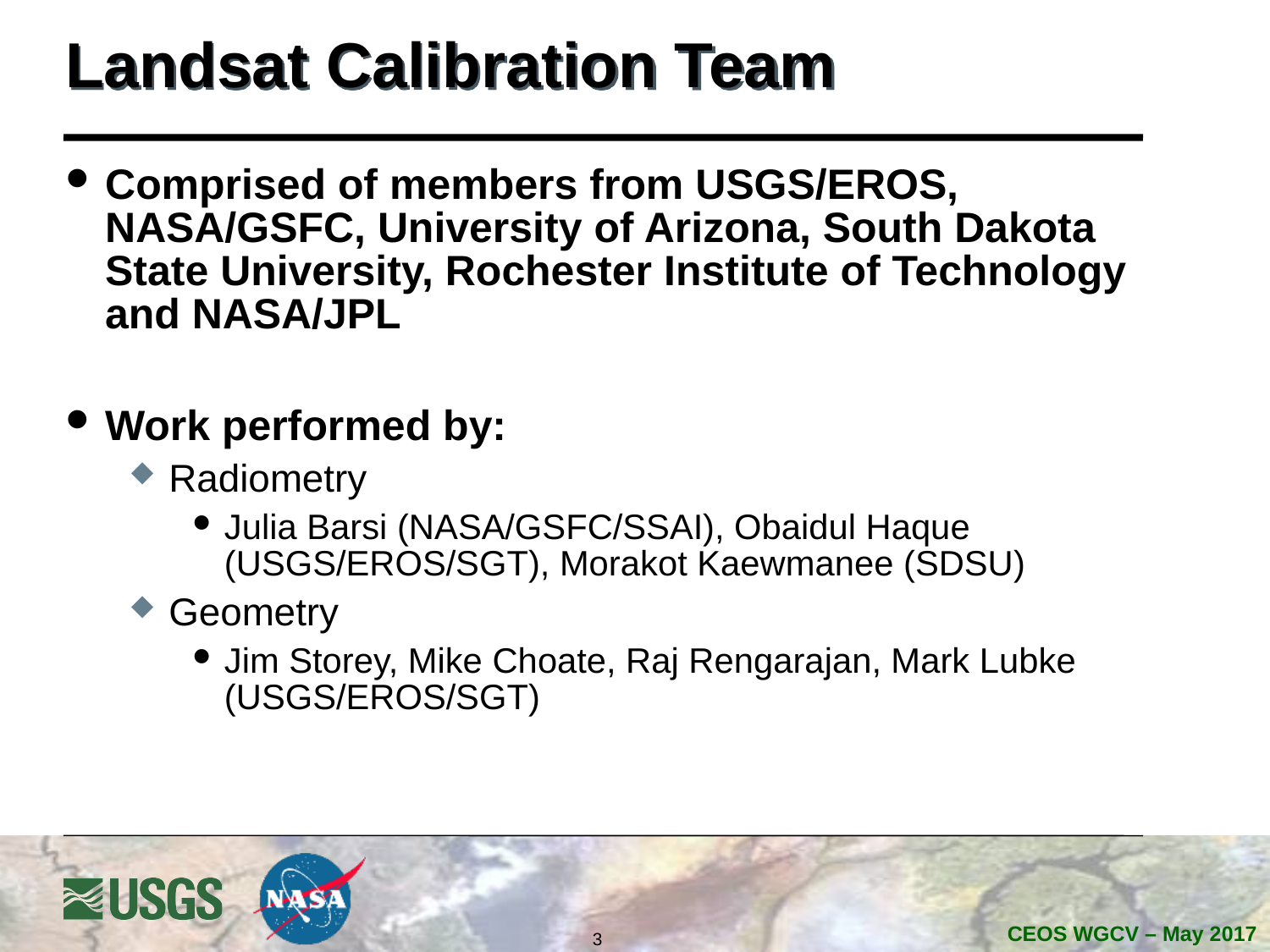

# Landsat Calibration Team
Comprised of members from USGS/EROS, NASA/GSFC, University of Arizona, South Dakota State University, Rochester Institute of Technology and NASA/JPL

Work performed by:
Radiometry
Julia Barsi (NASA/GSFC/SSAI), Obaidul Haque (USGS/EROS/SGT), Morakot Kaewmanee (SDSU)
Geometry
Jim Storey, Mike Choate, Raj Rengarajan, Mark Lubke (USGS/EROS/SGT)